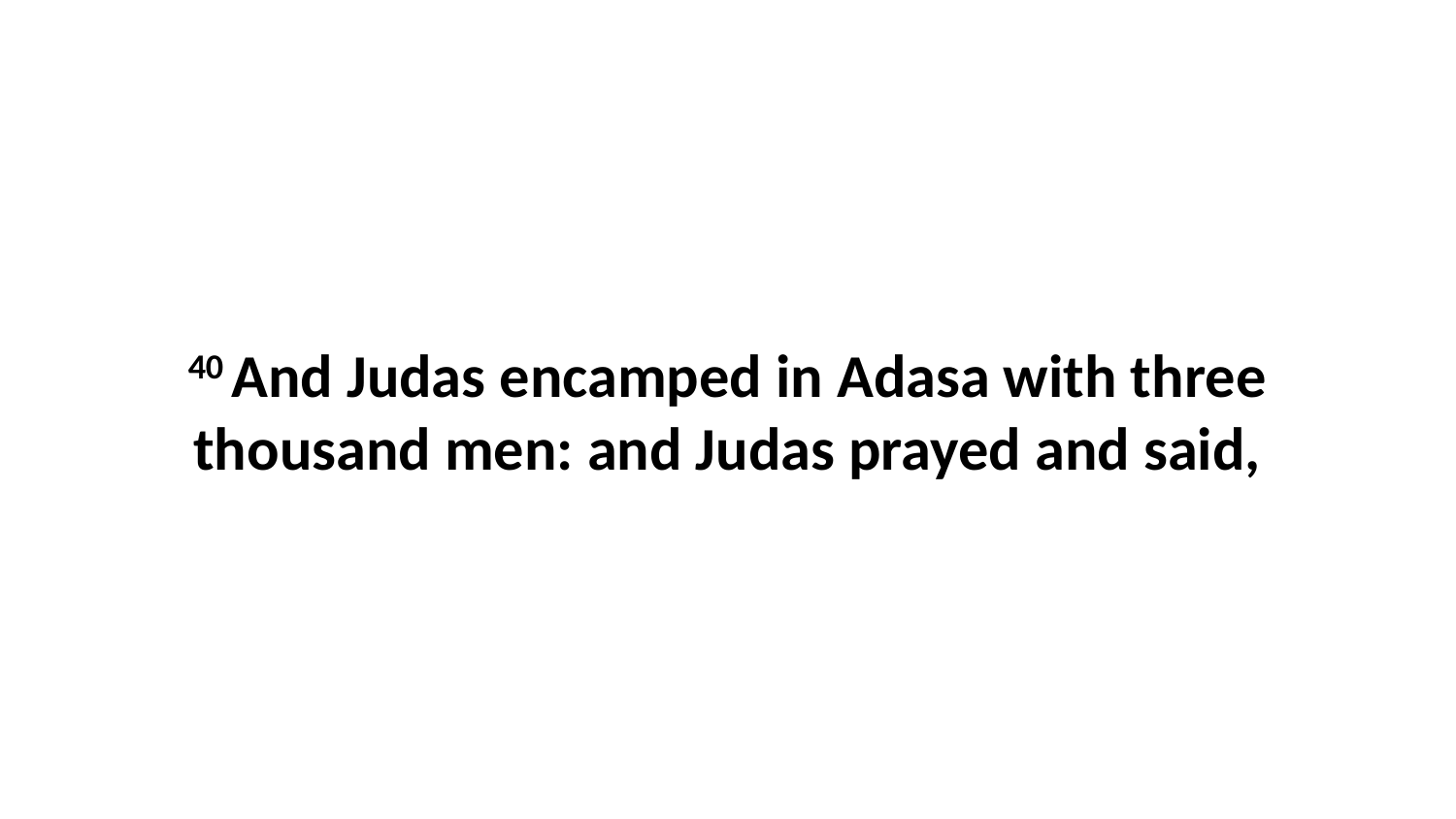

40 And Judas encamped in Adasa with three thousand men: and Judas prayed and said,